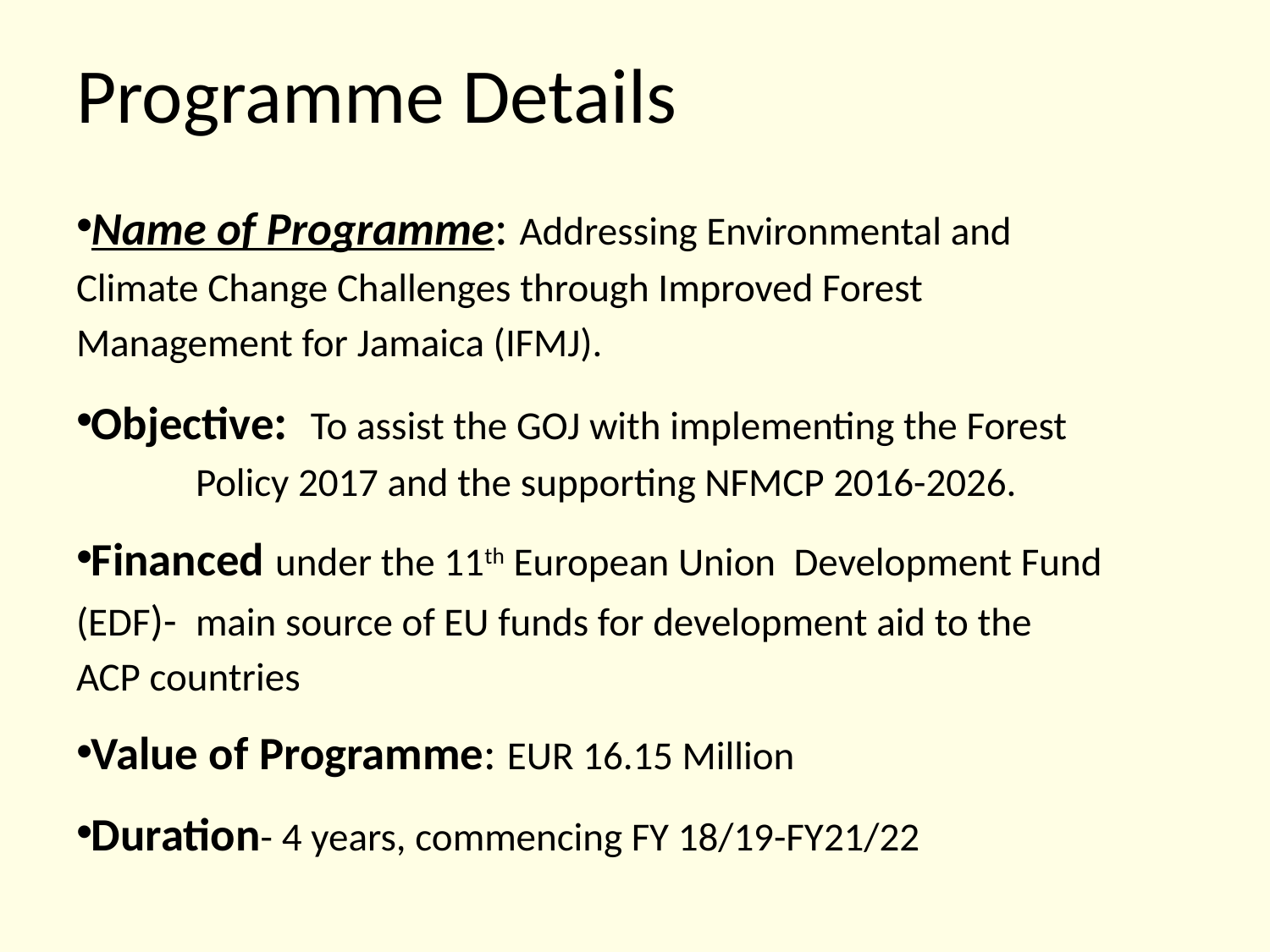

# Programme Details
Name of Programme: Addressing Environmental and 	   	Climate Change Challenges through Improved Forest 	    	Management for Jamaica (IFMJ).
Objective:  To assist the GOJ with implementing the Forest 	          	Policy 2017 and the supporting NFMCP 2016-2026.
Financed under the 11th European Union  Development Fund 	(EDF)- 	main source of EU funds for development aid to the 	ACP countries
Value of Programme: EUR 16.15 Million
Duration- 4 years, commencing FY 18/19-FY21/22